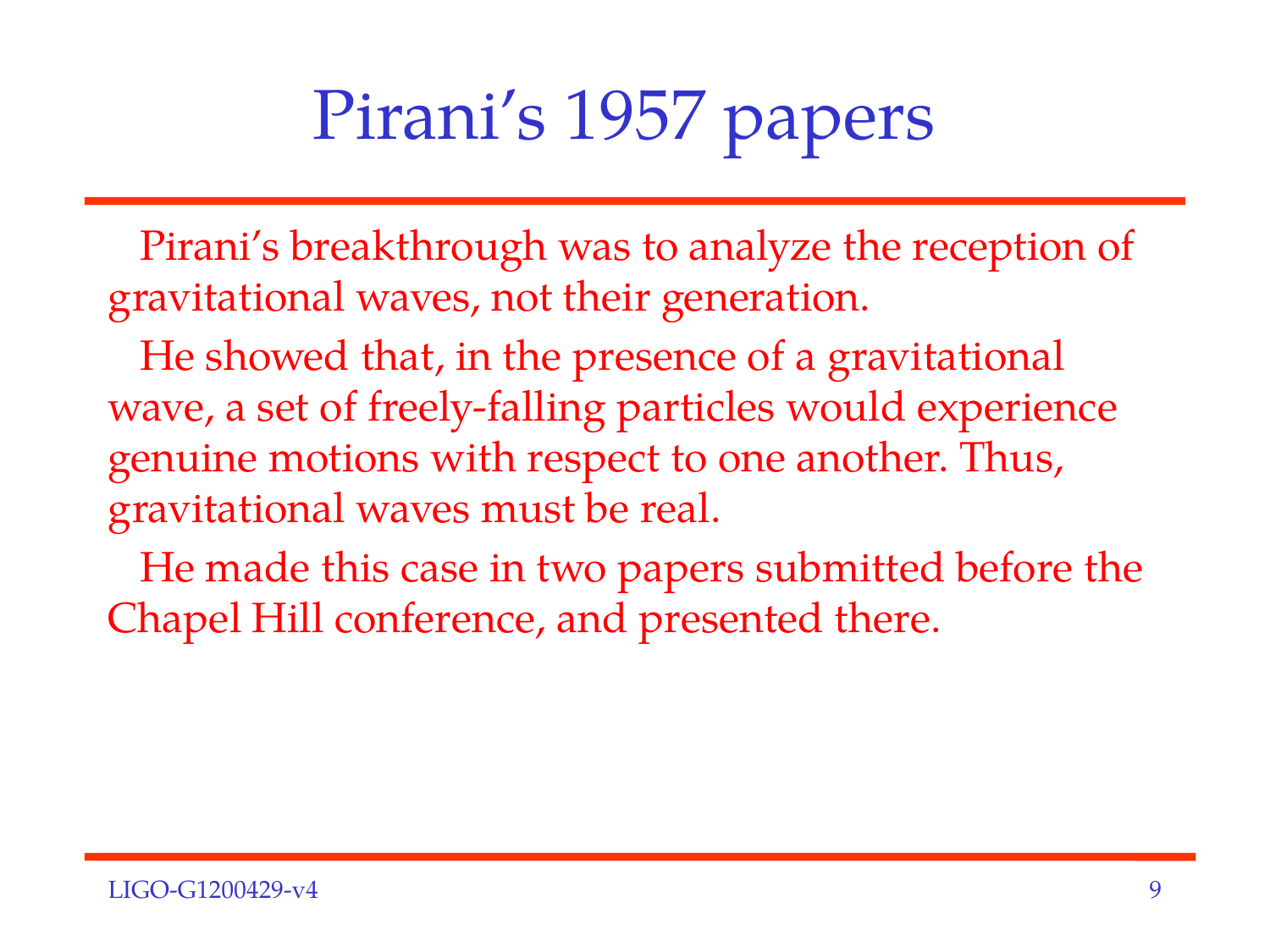

# Pirani’s 1957 papers
   Pirani’s breakthrough was to analyze the reception of gravitational waves, not their generation.
   He showed that, in the presence of a gravitational wave, a set of freely-falling particles would experience genuine motions with respect to one another. Thus, gravitational waves must be real.
   He made this case in two papers submitted before the Chapel Hill conference, and presented there.
LIGO-G1200429-v4
9